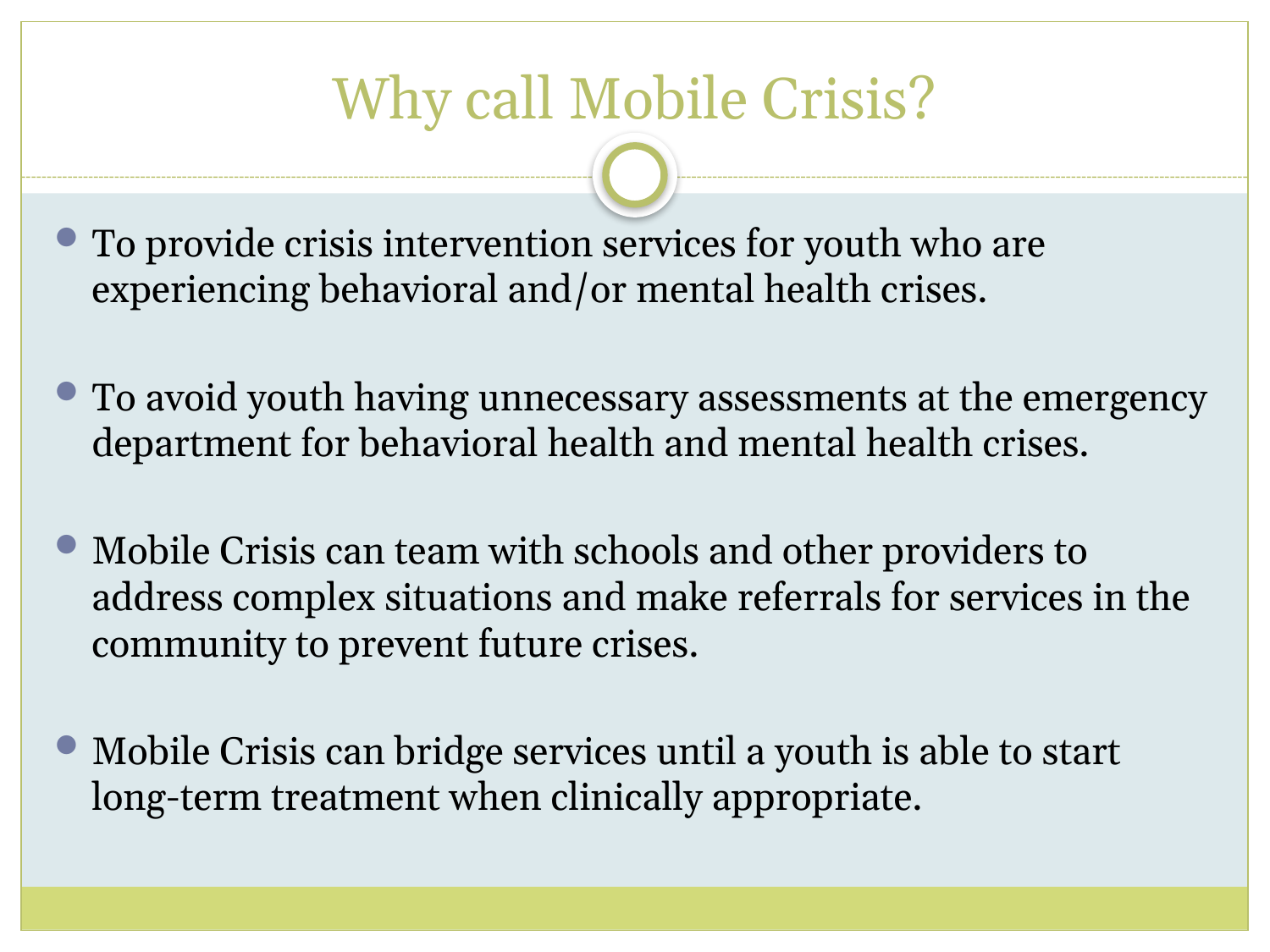

# Why call Mobile Crisis?
To provide crisis intervention services for youth who are experiencing behavioral and/or mental health crises.

To avoid youth having unnecessary assessments at the emergency department for behavioral health and mental health crises.

Mobile Crisis can team with schools and other providers to address complex situations and make referrals for services in the community to prevent future crises.

Mobile Crisis can bridge services until a youth is able to start long-term treatment when clinically appropriate.